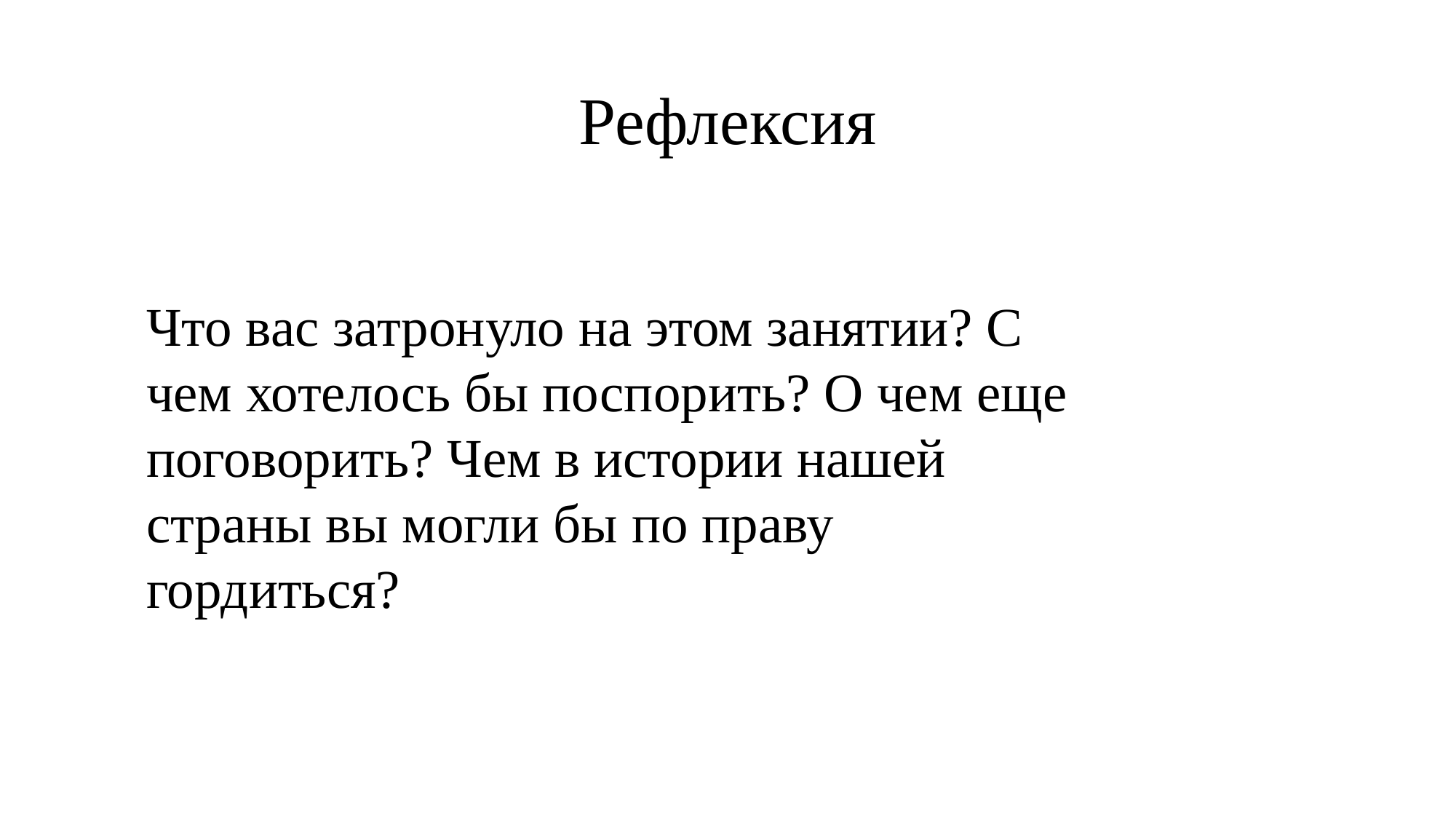

# Рефлексия
Что вас затронуло на этом занятии? С чем хотелось бы поспорить? О чем еще поговорить? Чем в истории нашей страны вы могли бы по праву гордиться?